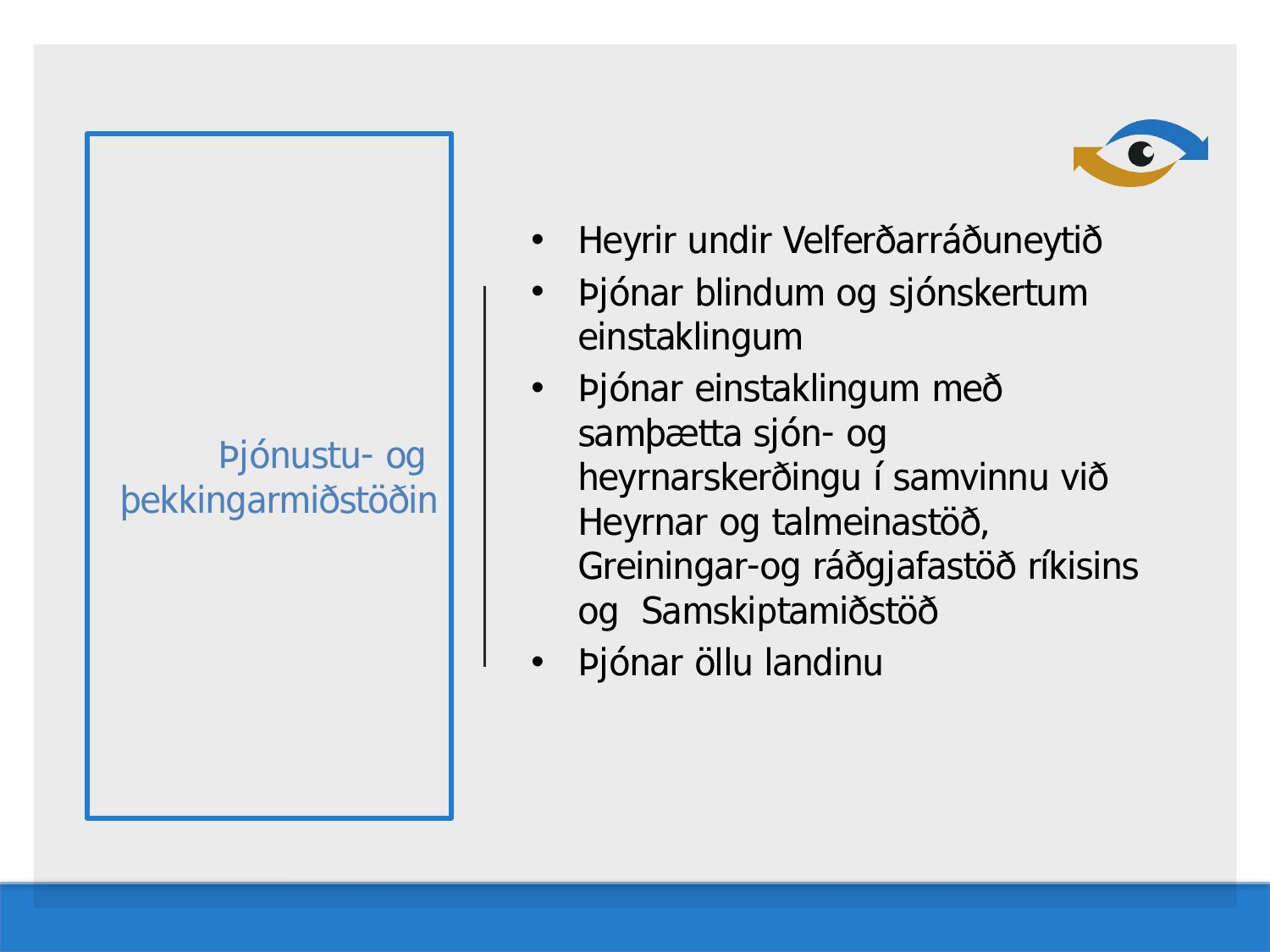

# Þjónustu- og þekkingarmiðstöðin
Heyrir undir Velferðarráðuneytið
Þjónar blindum og sjónskertum einstaklingum
Þjónar einstaklingum með samþætta sjón- og heyrnarskerðingu í samvinnu við Heyrnar og talmeinastöð, Greiningar-og ráðgjafastöð ríkisins og  Samskiptamiðstöð
Þjónar öllu landinu